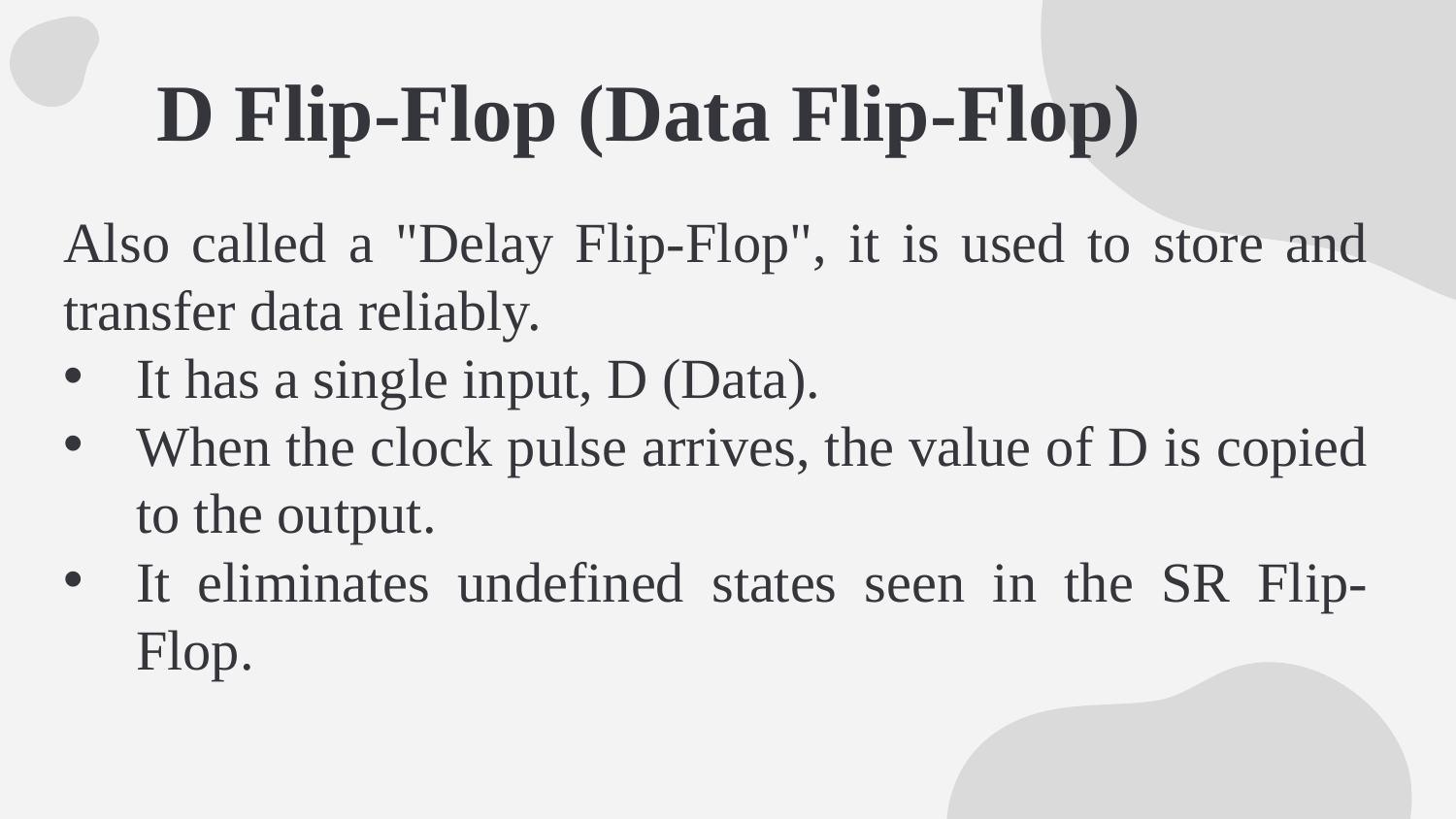

# D Flip-Flop (Data Flip-Flop)
Also called a "Delay Flip-Flop", it is used to store and transfer data reliably.
It has a single input, D (Data).
When the clock pulse arrives, the value of D is copied to the output.
It eliminates undefined states seen in the SR Flip-Flop.